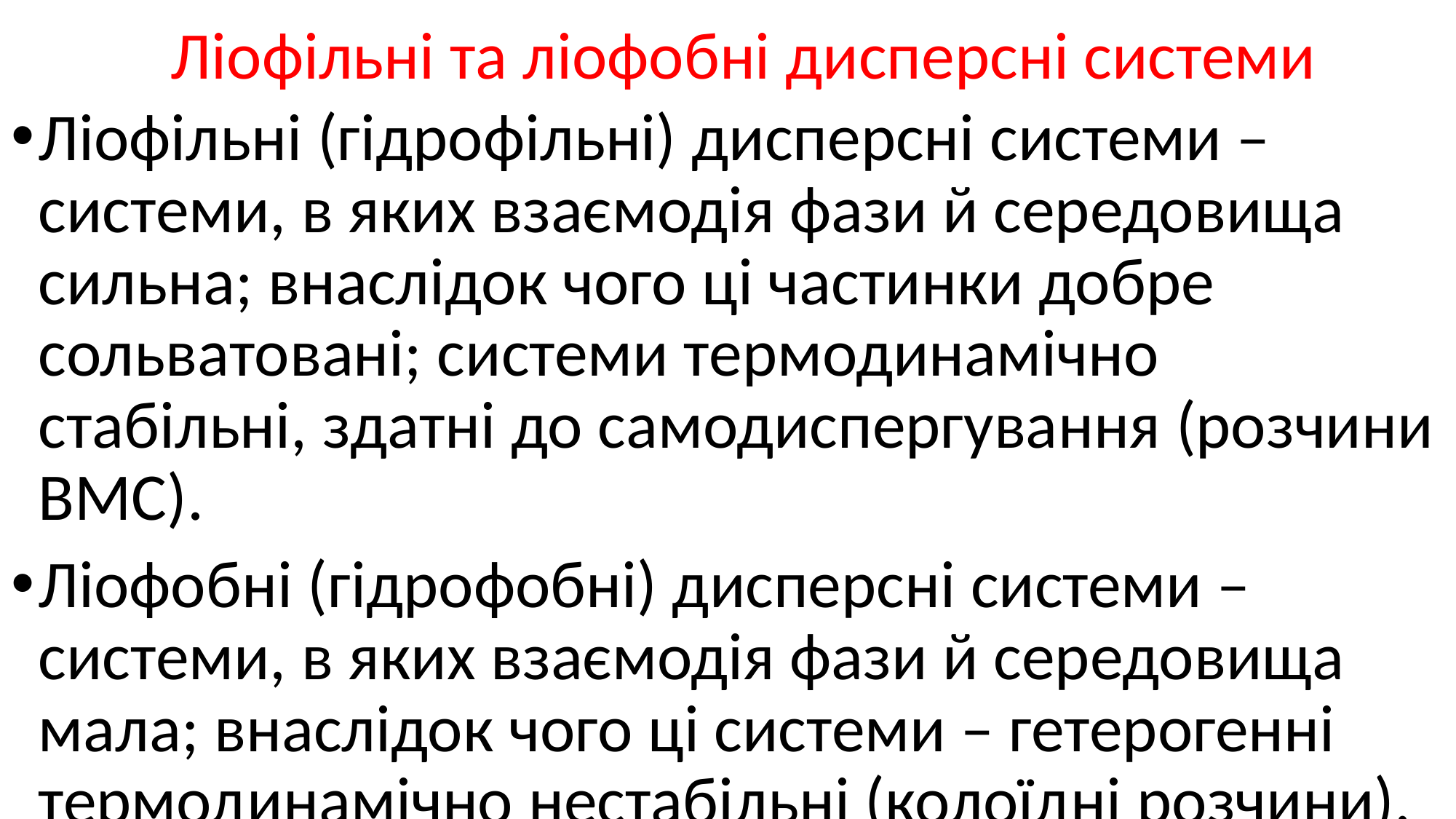

# Ліофільні та ліофобні дисперсні системи
Ліофільні (гідрофільні) дисперсні системи – системи, в яких взаємодія фази й середовища сильна; внаслідок чого ці частинки добре сольватовані; системи термодинамічно стабільні, здатні до самодиспергування (розчини ВМС).
Ліофобні (гідрофобні) дисперсні системи – системи, в яких взаємодія фази й середовища мала; внаслідок чого ці системи – гетерогенні термодинамічно нестабільні (колоїдні розчини).